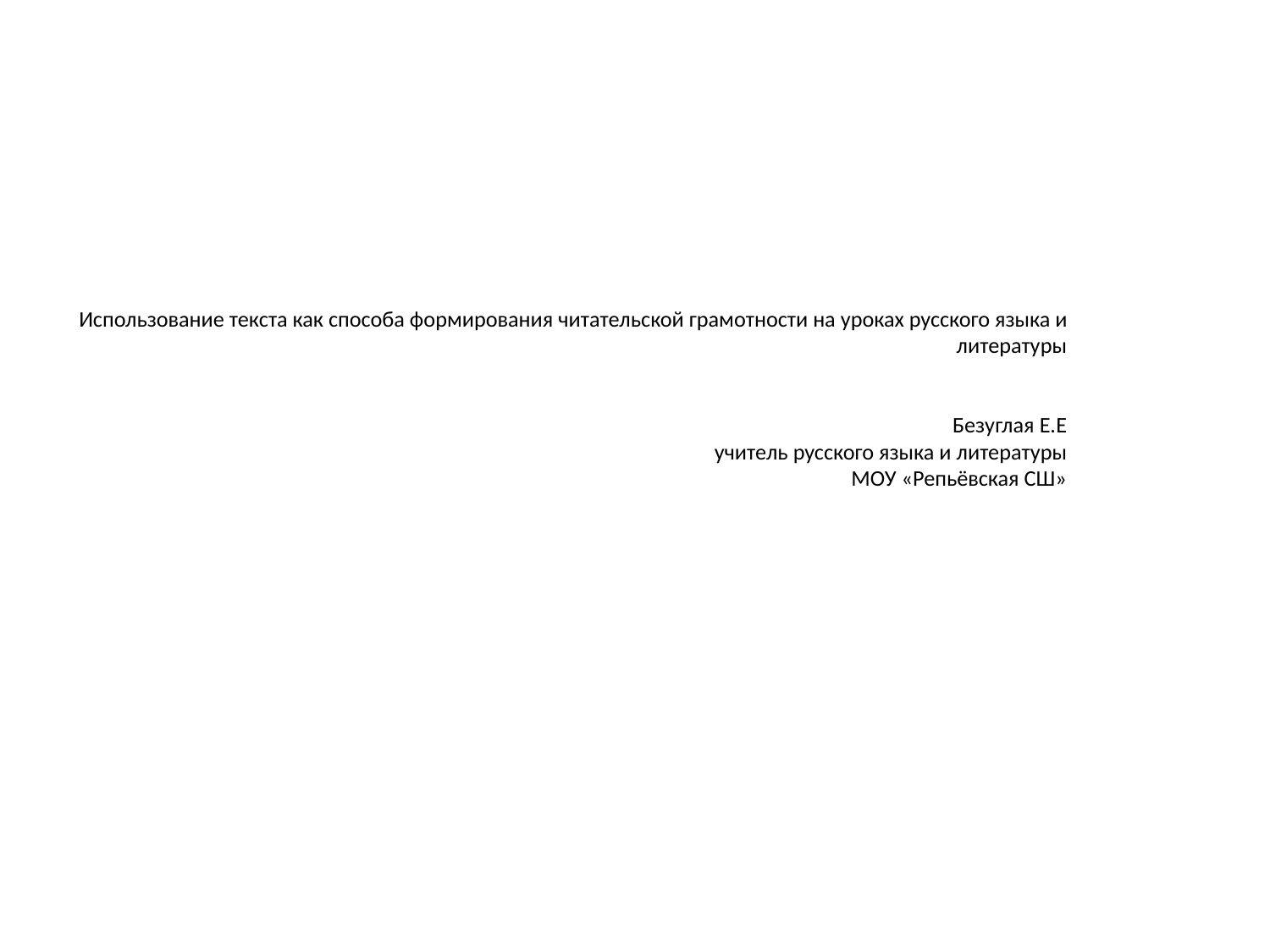

Использование текста как способа формирования читательской грамотности на уроках русского языка и литературы
Безуглая Е.Е
учитель русского языка и литературы
МОУ «Репьёвская СШ»